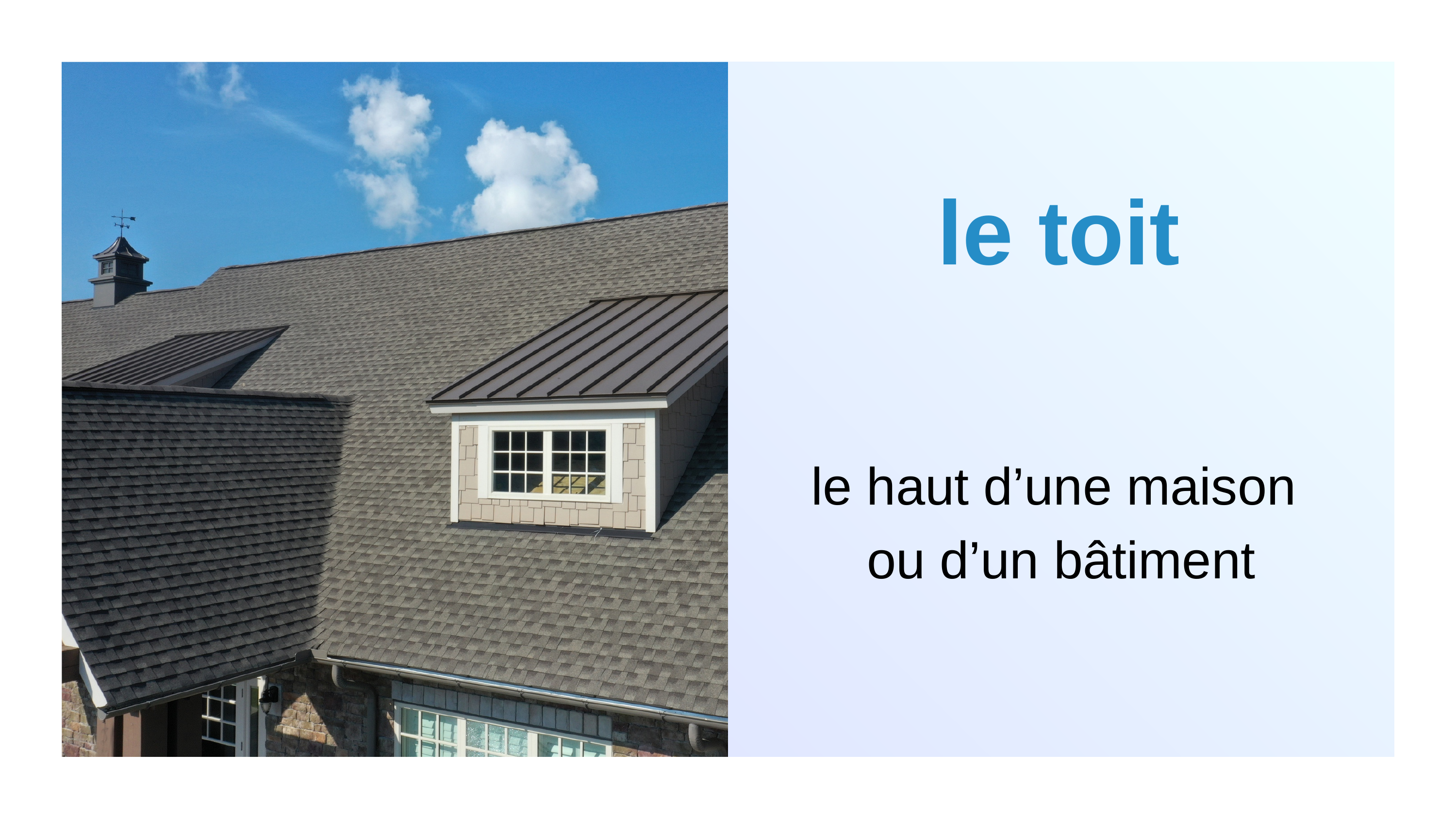

le toit
le haut d’une maison
ou d’un bâtiment